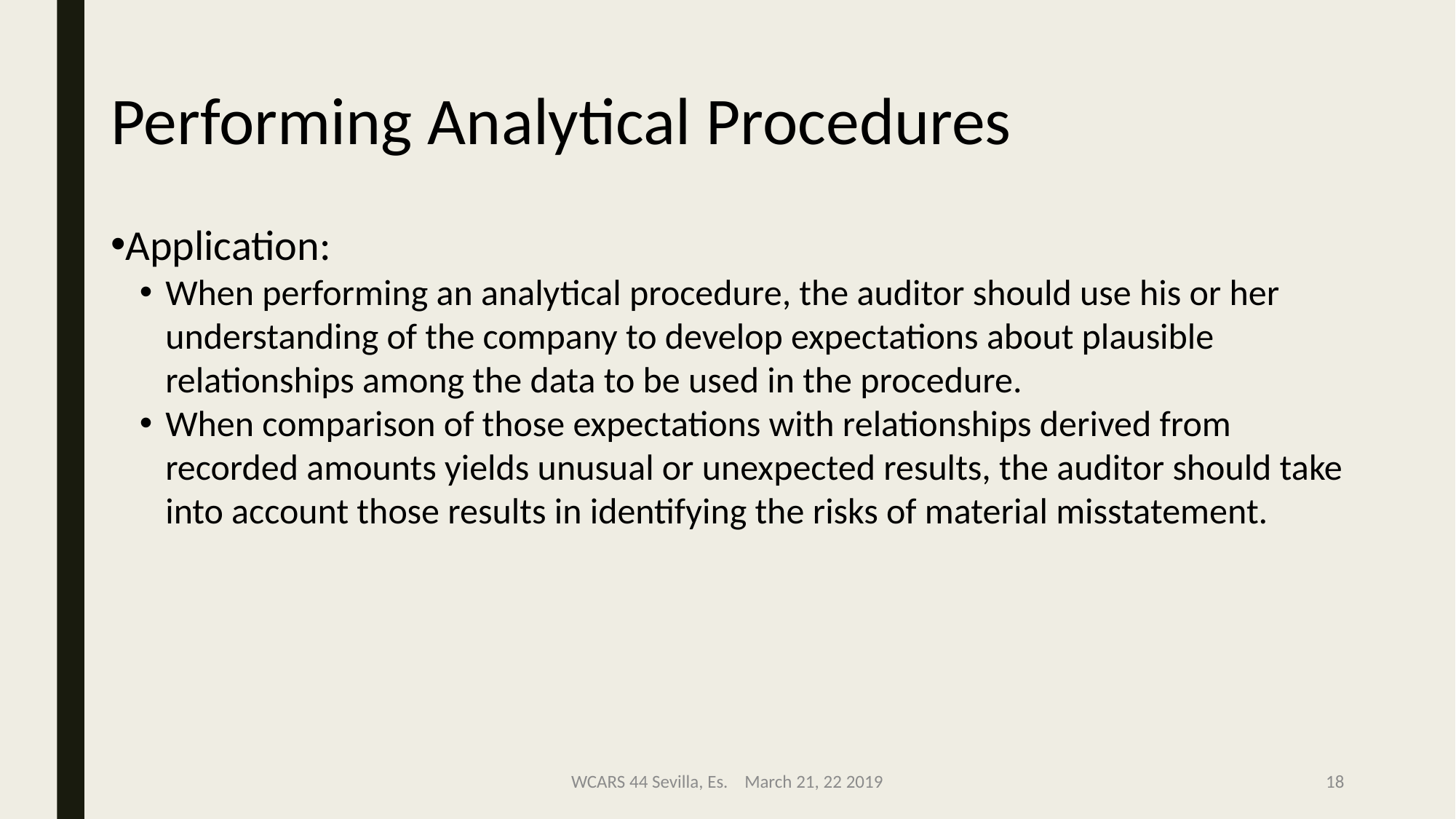

Performing Analytical Procedures
Application:
When performing an analytical procedure, the auditor should use his or her understanding of the company to develop expectations about plausible relationships among the data to be used in the procedure.
When comparison of those expectations with relationships derived from recorded amounts yields unusual or unexpected results, the auditor should take into account those results in identifying the risks of material misstatement.
WCARS 44 Sevilla, Es.    March 21, 22 2019
18